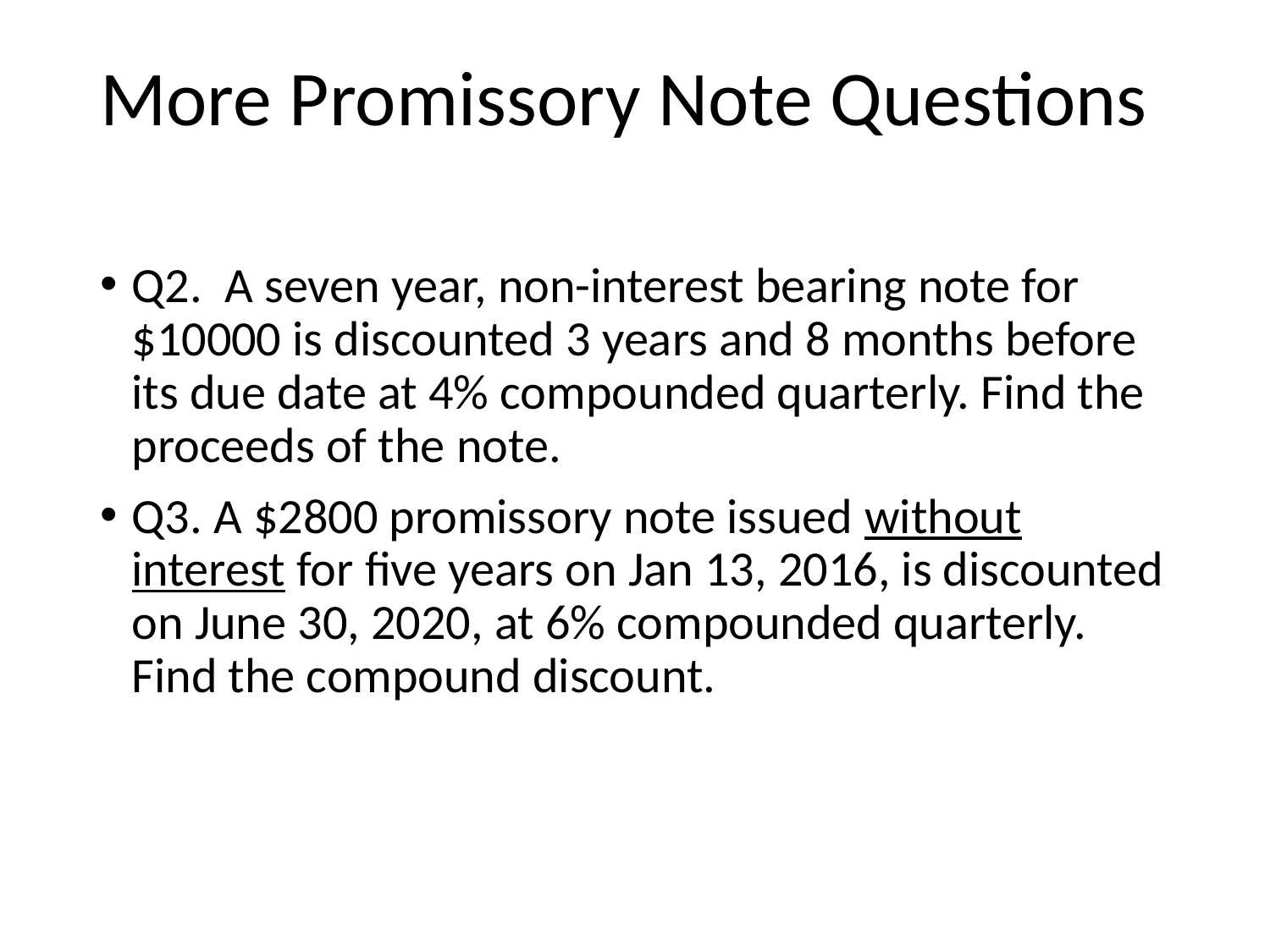

# More Promissory Note Questions
Q2.  A seven year, non-interest bearing note for $10000 is discounted 3 years and 8 months before its due date at 4% compounded quarterly. Find the proceeds of the note.
Q3. A $2800 promissory note issued without interest for five years on Jan 13, 2016, is discounted on June 30, 2020, at 6% compounded quarterly.  Find the compound discount.